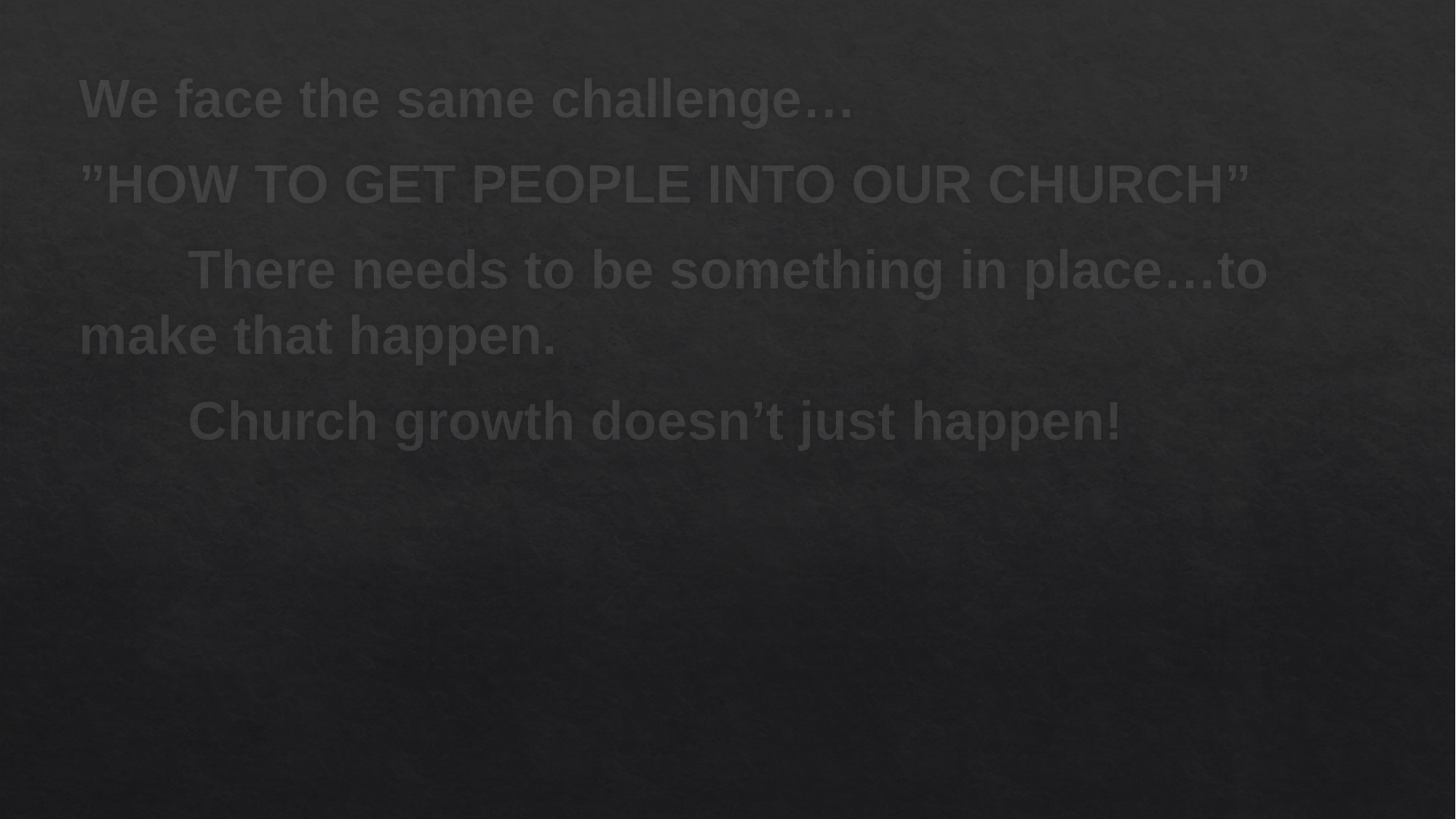

We face the same challenge…
”HOW TO GET PEOPLE INTO OUR CHURCH”
	There needs to be something in place…to make that happen.
	Church growth doesn’t just happen!